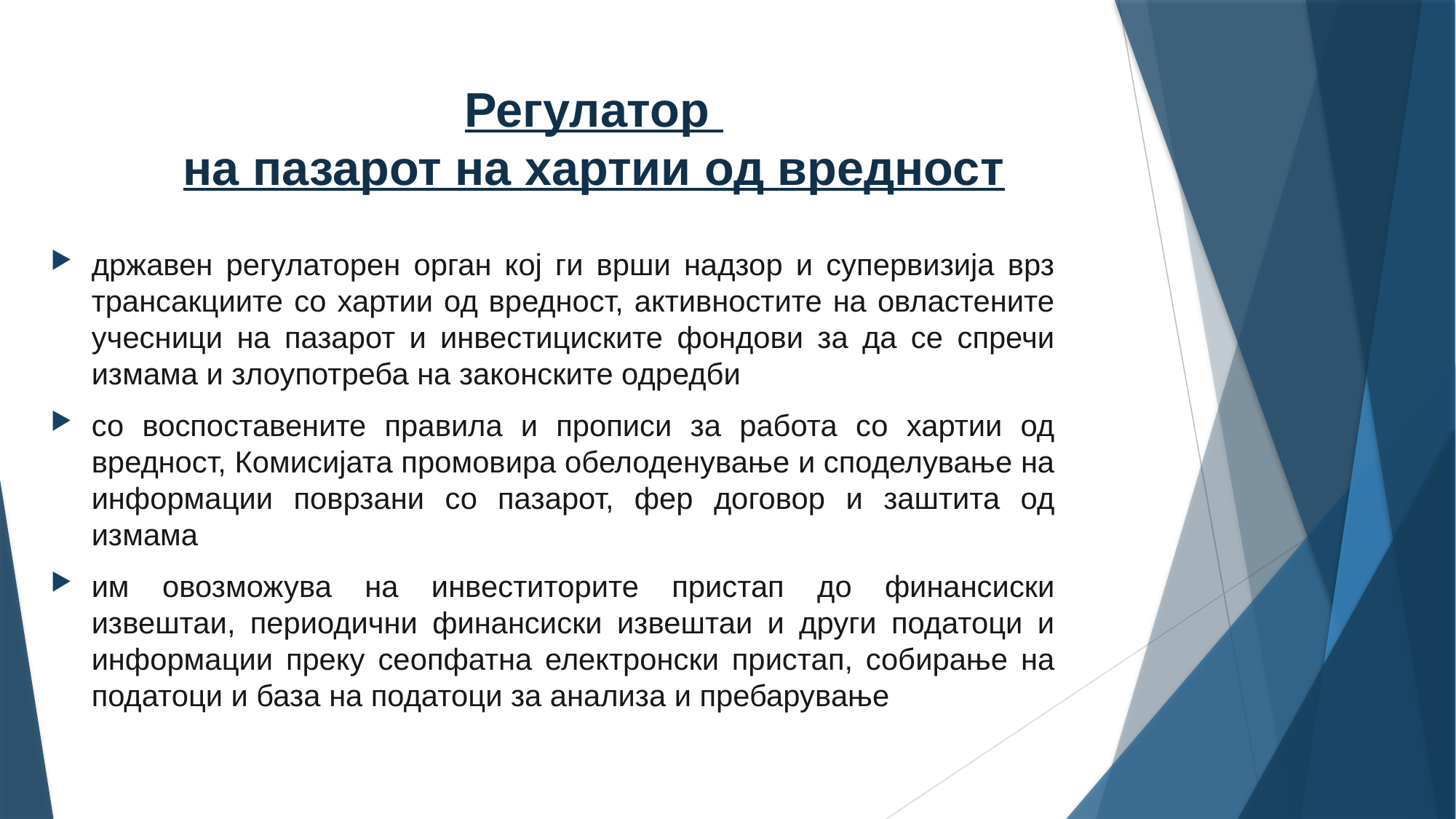

# Регулатор на пазарот на хартии од вредност
државен регулаторен орган кој ги врши надзор и супервизија врз трансакциите со хартии од вредност, активностите на овластените учесници на пазарот и инвестициските фондови за да се спречи измама и злоупотреба на законските одредби
со воспоставените правила и прописи за работа со хартии од вредност, Комисијата промовира обелоденување и споделување на информации поврзани со пазарот, фер договор и заштита од измама
им овозможува на инвеститорите пристап до финансиски извештаи, периодични финансиски извештаи и други податоци и информации преку сеопфатна електронски пристап, собирање на податоци и база на податоци за анализа и пребарување